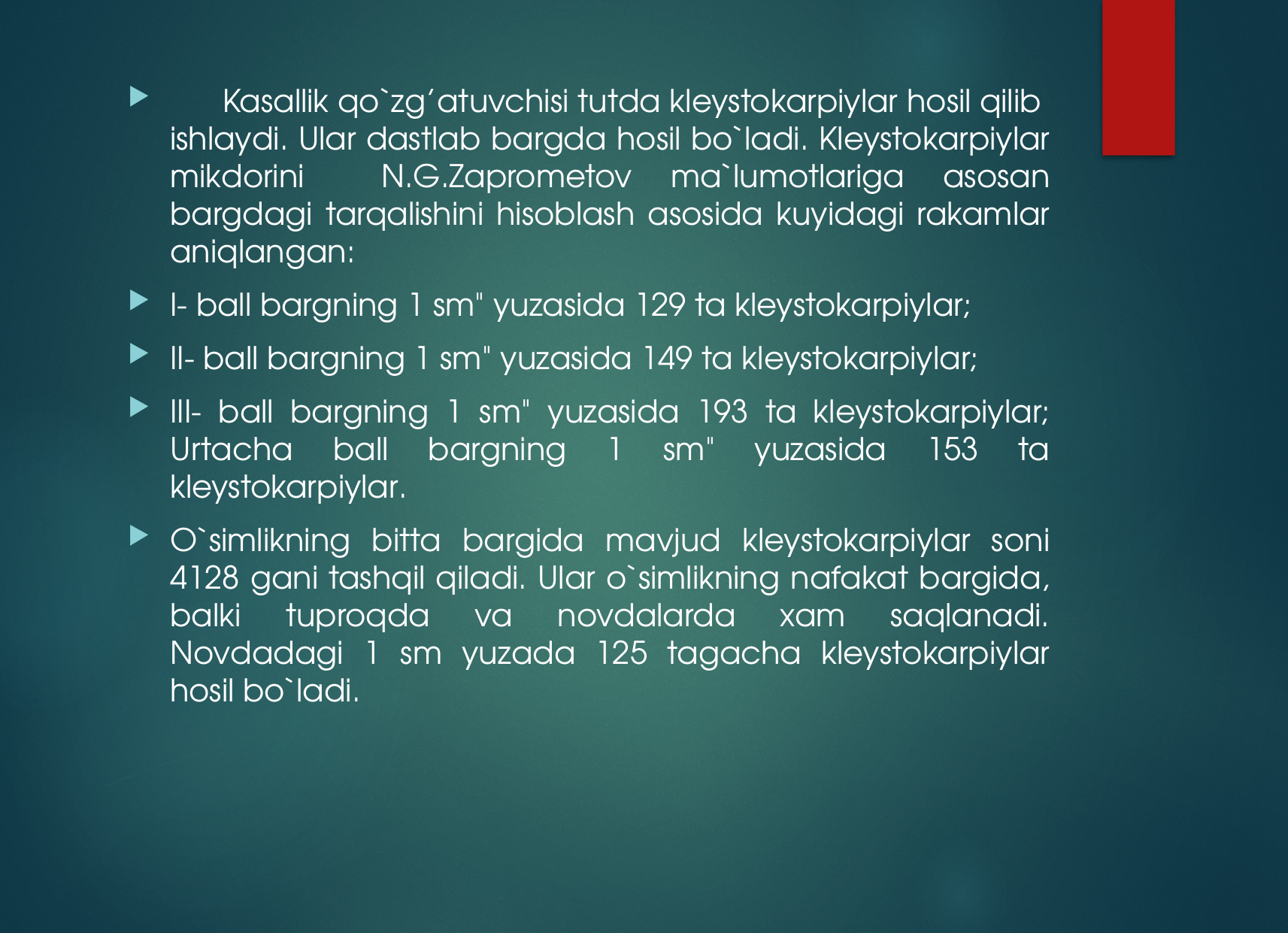

Kasallik qo`zg’atuvchisi tutda kleystokarpiylar hosil qilib  ishlaydi. Ular dastlab bargda hosil bo`ladi. Kleystokarpiylar mikdorini  N.G.Zaprometov ma`lumotlariga asosan bargdagi tarqalishini hisoblash asosida kuyidagi rakamlar aniqlangan:
I- ball bargning 1 sm" yuzasida 129 ta kleystokarpiylar;
II- ball bargning 1 sm" yuzasida 149 ta kleystokarpiylar;
III- ball bargning 1 sm" yuzasida 193 ta kleystokarpiylar; Urtacha ball bargning 1 sm" yuzasida 153 ta kleystokarpiylar.
O`simlikning bitta bargida mavjud kleystokarpiylar soni 4128 gani tashqil qiladi. Ular o`simlikning nafakat bargida, balki tuproqda va novdalarda xam saqlanadi. Novdadagi 1 sm yuzada 125 tagacha kleystokarpiylar hosil bo`ladi.